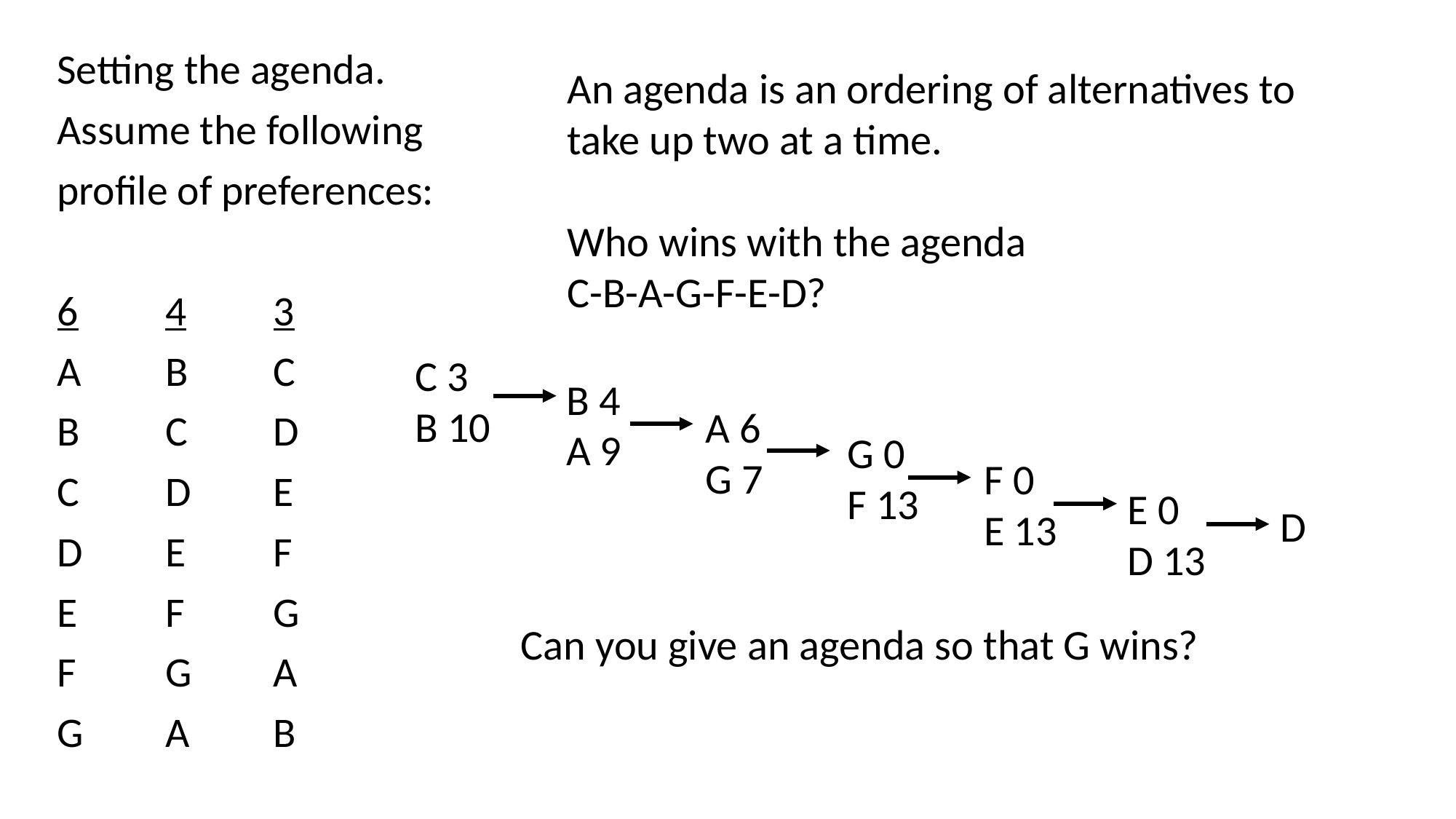

Setting the agenda.
Assume the following
profile of preferences:

6	4	3
A	B	C
B	C	D
C	D	E
D	E	F
E	F	G
F	G	A
G	A	B
An agenda is an ordering of alternatives to take up two at a time.

Who wins with the agenda
C-B-A-G-F-E-D?
C 3
B 10
B 4
A 9
A 6
G 7
G 0
F 13
F 0
E 13
E 0
D 13
D
Can you give an agenda so that G wins?